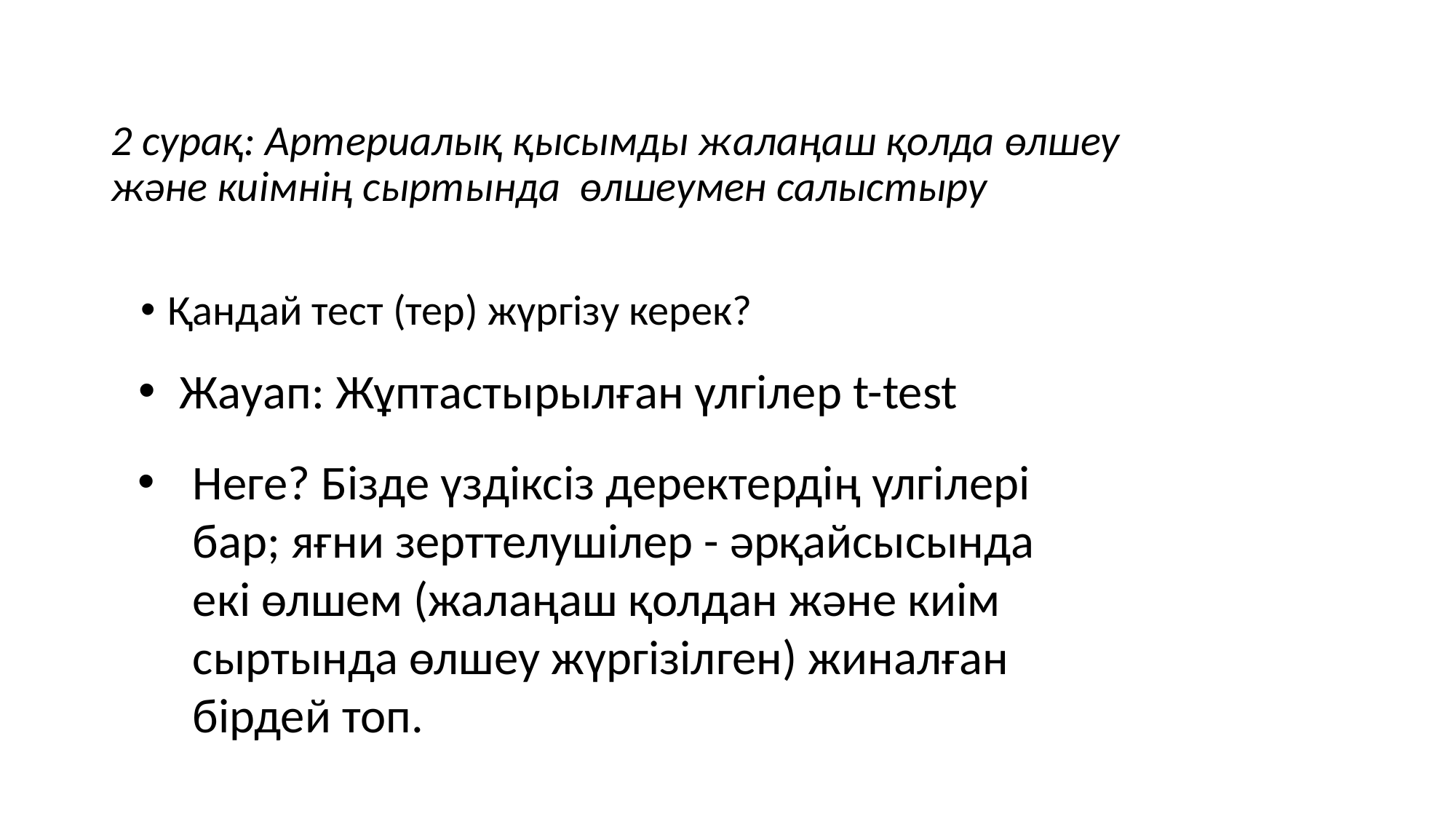

# 2 сурақ: Артериалық қысымды жалаңаш қолда өлшеу  және киімнің сыртында  өлшеумен салыстыру
Қандай тест (тер) жүргізу керек?

Жауап: Жұптастырылған үлгілер t-test

Неге? Бізде үздіксіз деректердің үлгілері бар; яғни зерттелушілер - әрқайсысында екі өлшем (жалаңаш қолдан және киім сыртында өлшеу жүргізілген) жиналған бірдей топ.